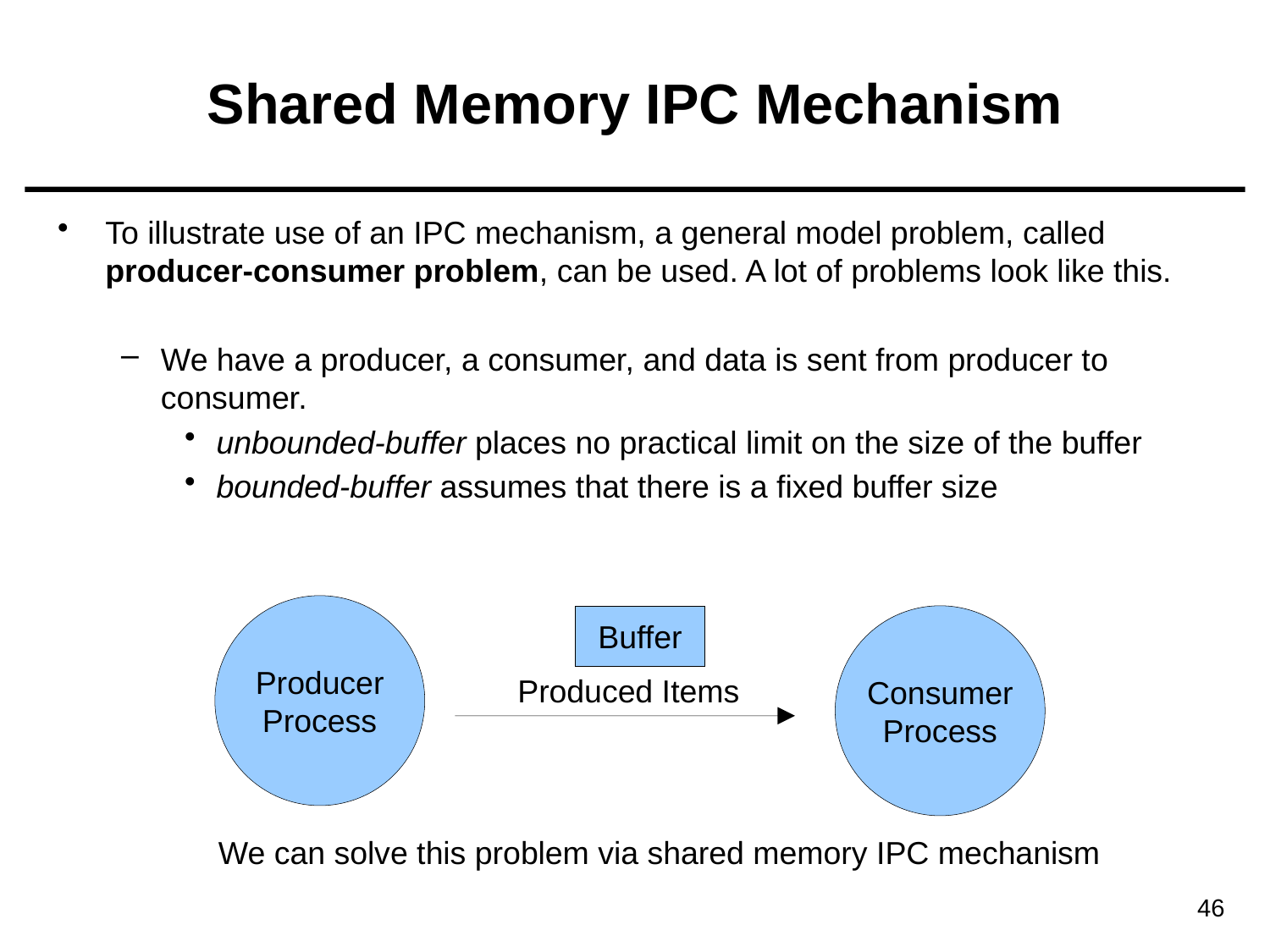

# Shared Memory IPC Mechanism
To illustrate use of an IPC mechanism, a general model problem, called producer-consumer problem, can be used. A lot of problems look like this.

We have a producer, a consumer, and data is sent from producer to consumer.
unbounded-buffer places no practical limit on the size of the buffer
bounded-buffer assumes that there is a fixed buffer size
Producer
Process
Consumer
Process
Buffer
Produced Items

We can solve this problem via shared memory IPC mechanism
46